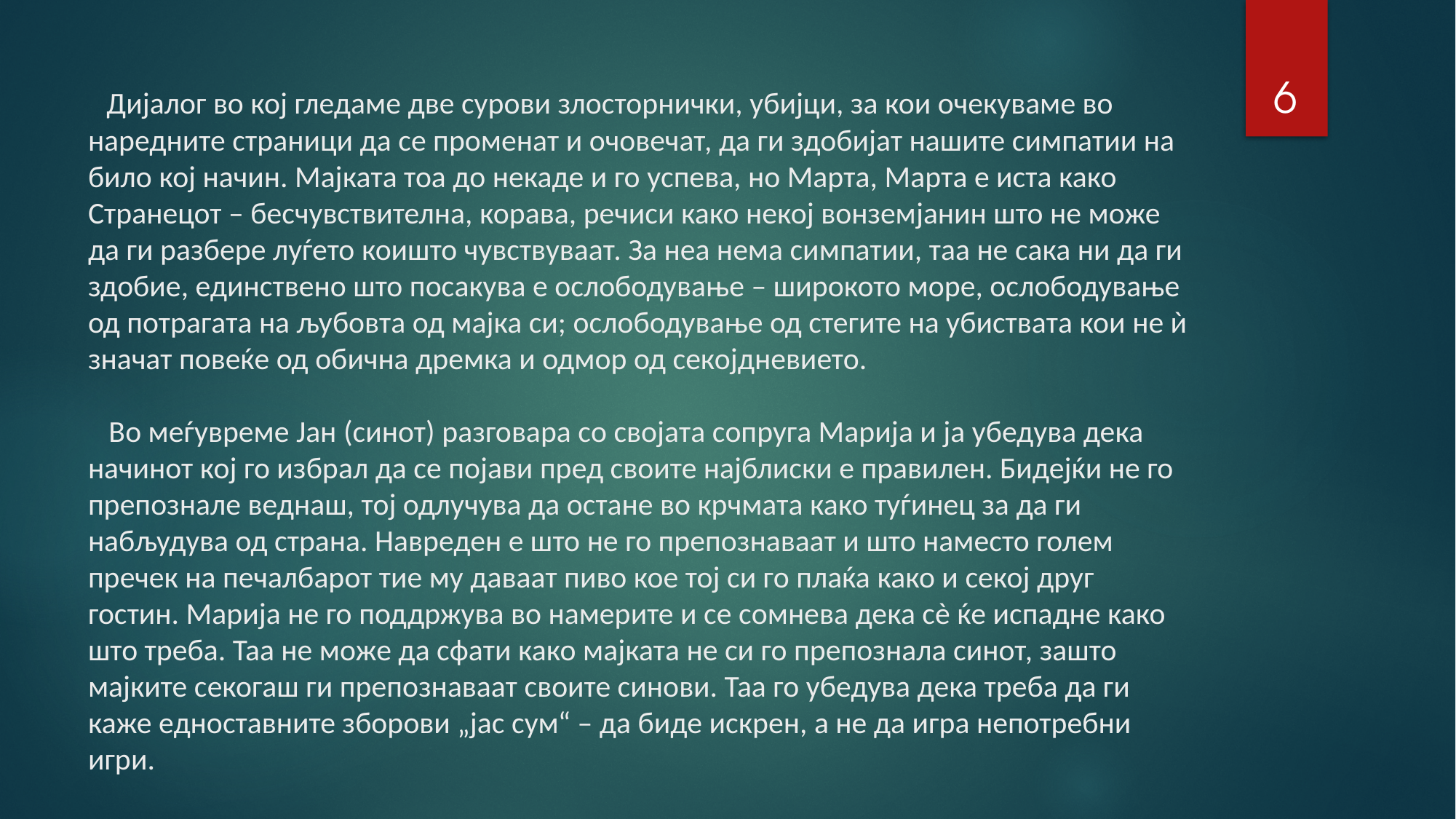

6
# Дијалог во кој гледаме две сурови злосторнички, убијци, за кои очекуваме во наредните страници да се променат и очовечат, да ги здобијат нашите симпатии на било кој начин. Мајката тоа до некаде и го успева, но Марта, Марта е иста како Странецот – бесчувствителна, корава, речиси како некој вонземјанин што не може да ги разбере луѓето коишто чувствуваат. За неа нема симпатии, таа не сака ни да ги здобие, единствено што посакува е ослободување – широкото море, ослободување од потрагата на љубовта од мајка си; ослободување од стегите на убиствата кои не ѝ значат повеќе од обична дремка и одмор од секојдневието. Во меѓувреме Јан (синот) разговара со својата сопруга Марија и ја убедува дека начинот кој го избрал да се појави пред своите најблиски е правилен. Бидејќи не го препознале веднаш, тој одлучува да остане во крчмата како туѓинец за да ги набљудува од страна. Навреден е што не го препознаваат и што наместо голем пречек на печалбарот тие му даваат пиво кое тој си го плаќа како и секој друг гостин. Марија не го поддржува во намерите и се сомнева дека сѐ ќе испадне како што треба. Таа не може да сфати како мајката не си го препознала синот, зашто мајките секогаш ги препознаваат своите синови. Таа го убедува дека треба да ги каже едноставните зборови „јас сум“ – да биде искрен, а не да игра непотребни игри.